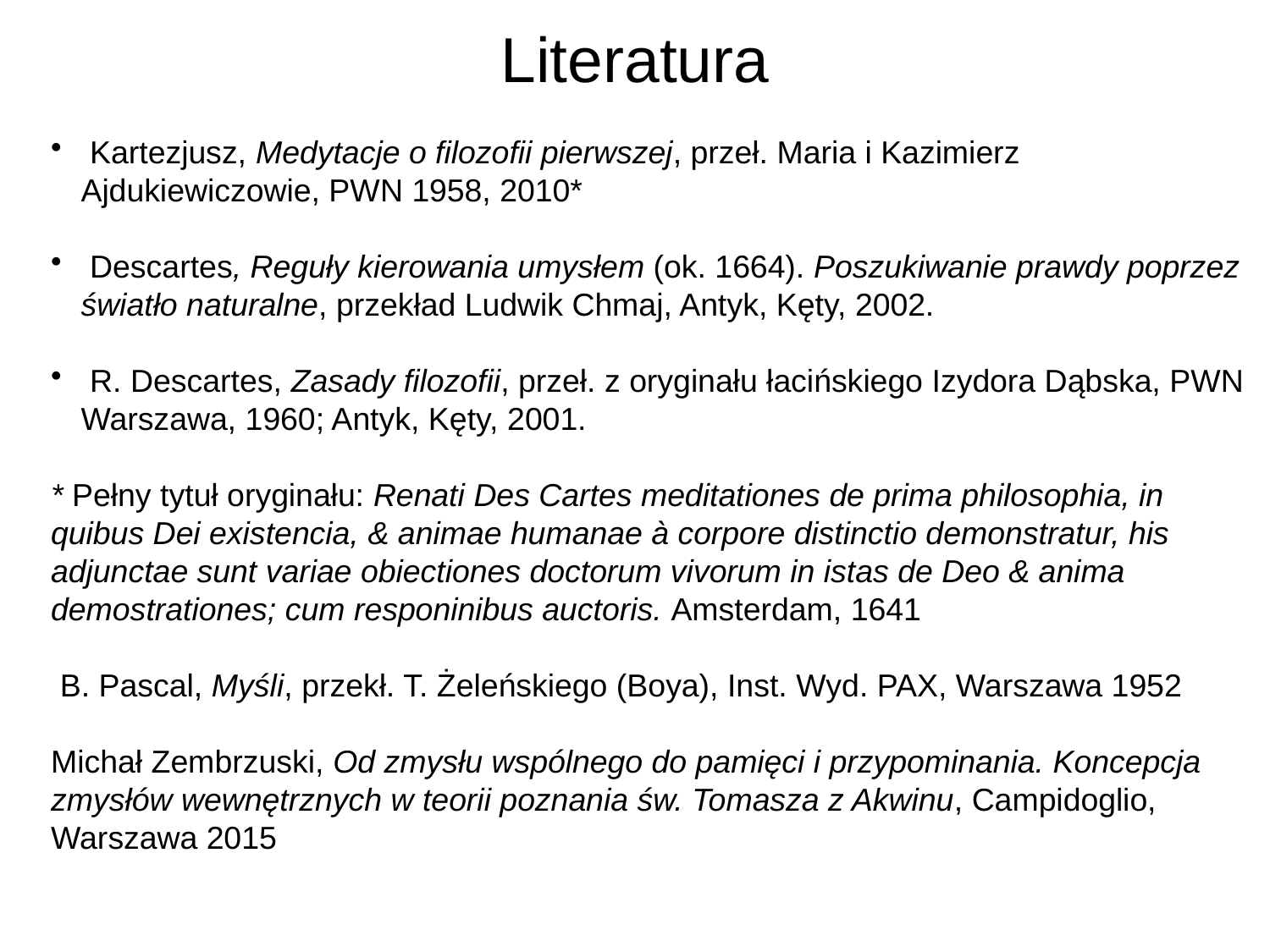

# Literatura
 Kartezjusz, Medytacje o filozofii pierwszej, przeł. Maria i Kazimierz Ajdukiewiczowie, PWN 1958, 2010*

 Descartes, Reguły kierowania umysłem (ok. 1664). Poszukiwanie prawdy poprzez światło naturalne, przekład Ludwik Chmaj, Antyk, Kęty, 2002.

 R. Descartes, Zasady filozofii, przeł. z oryginału łacińskiego Izydora Dąbska, PWN Warszawa, 1960; Antyk, Kęty, 2001.

* Pełny tytuł oryginału: Renati Des Cartes meditationes de prima philosophia, in quibus Dei existencia, & animae humanae à corpore distinctio demonstratur, his adjunctae sunt variae obiectiones doctorum vivorum in istas de Deo & anima demostrationes; cum responinibus auctoris. Amsterdam, 1641

 B. Pascal, Myśli, przekł. T. Żeleńskiego (Boya), Inst. Wyd. PAX, Warszawa 1952

Michał Zembrzuski, Od zmysłu wspólnego do pamięci i przypominania. Koncepcja zmysłów wewnętrznych w teorii poznania św. Tomasza z Akwinu, Campidoglio, Warszawa 2015